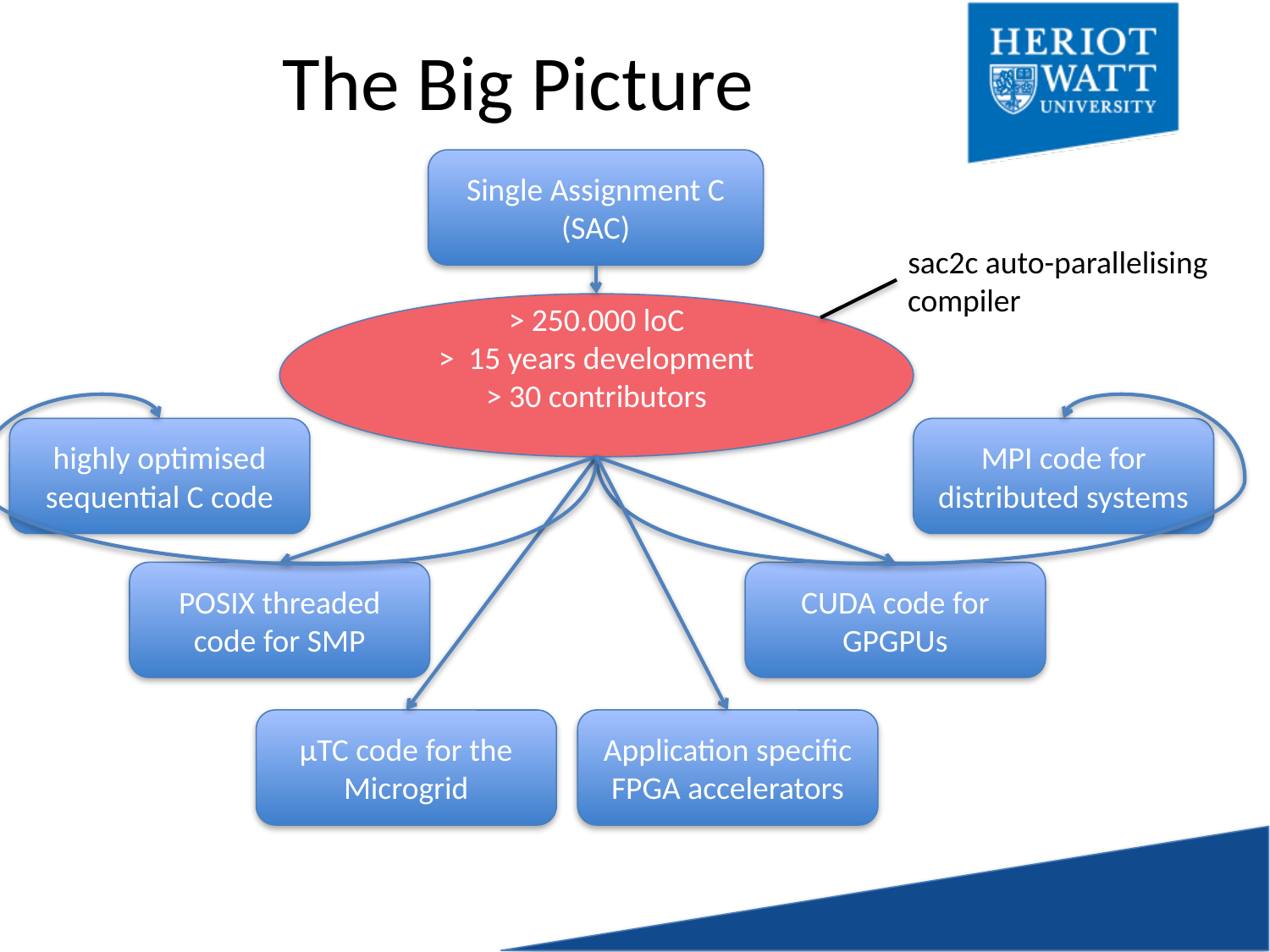

# The Big Picture

Single Assignment C (SaC)
sac2c auto-parallelising
compiler
> 250.000 loC
>  15 years development
> 30 contributors

highly optimised sequential C code
MPI code for distributed systems
POSIX threaded code for SMP
CUDA code for GPGPUs
μTC code for the Microgrid
Application specific FPGA accelerators